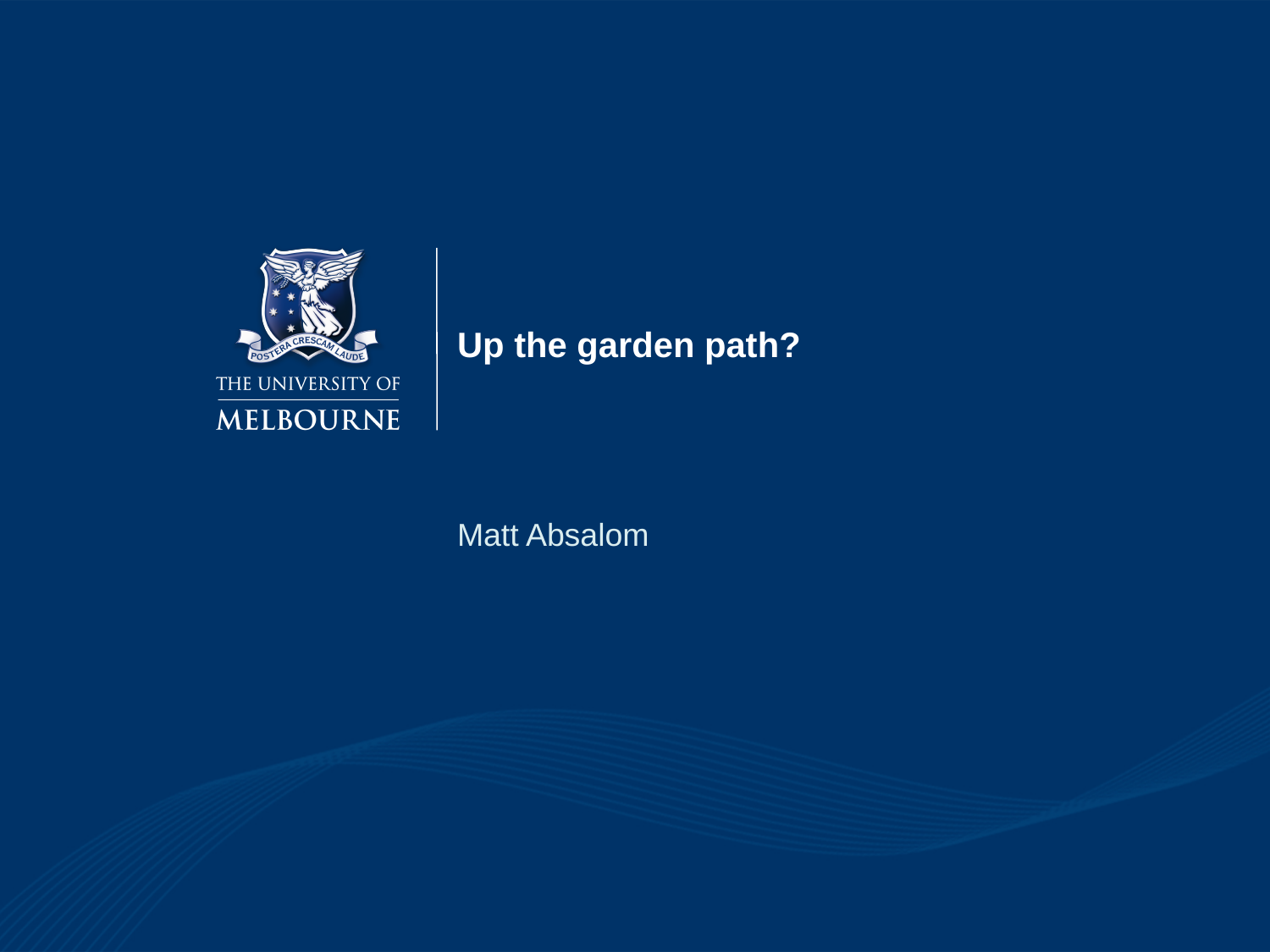

# Up the garden path?
Matt Absalom